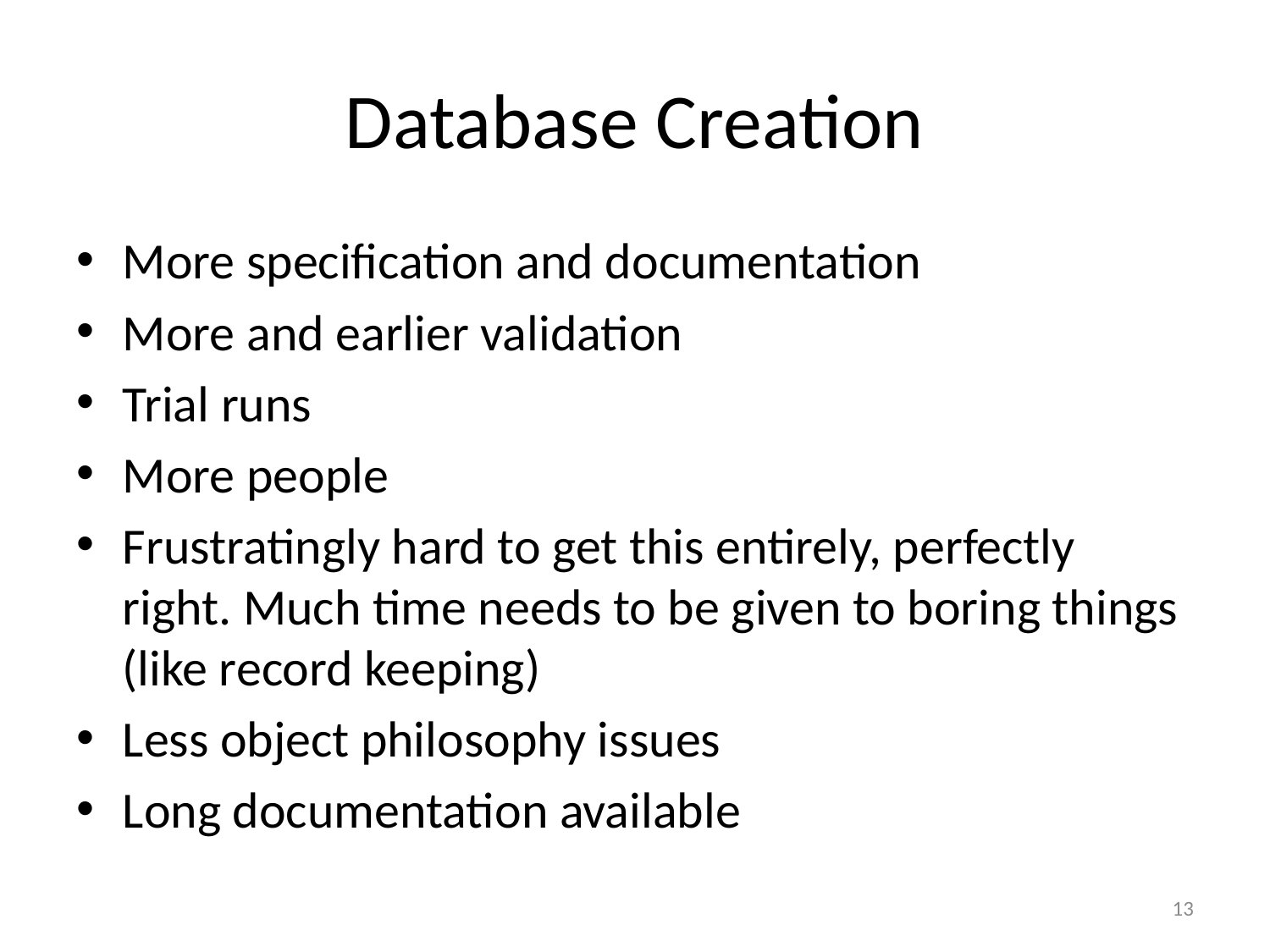

# Database Creation
More specification and documentation
More and earlier validation
Trial runs
More people
Frustratingly hard to get this entirely, perfectly right. Much time needs to be given to boring things (like record keeping)
Less object philosophy issues
Long documentation available
13